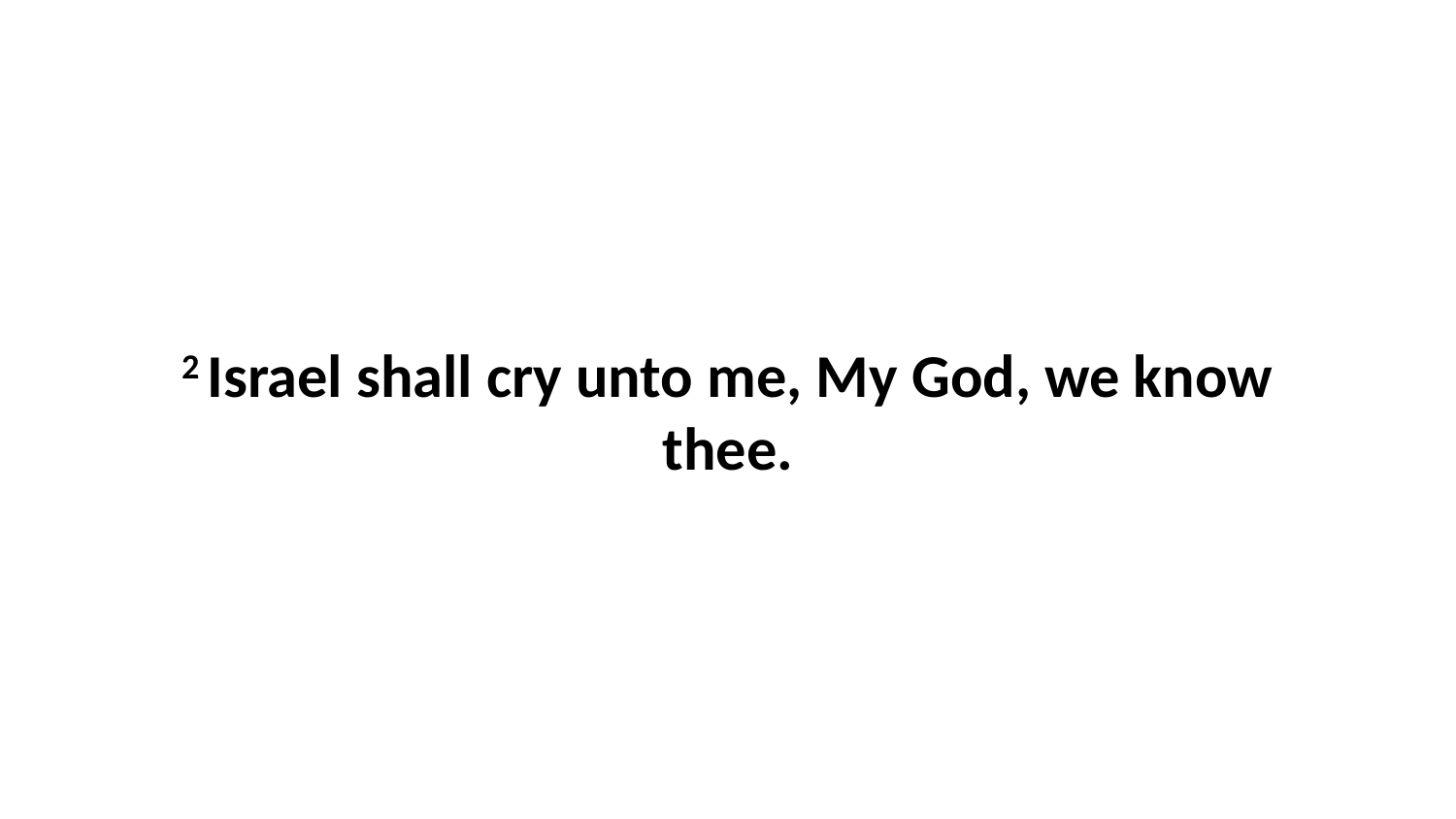

2 Israel shall cry unto me, My God, we know thee.